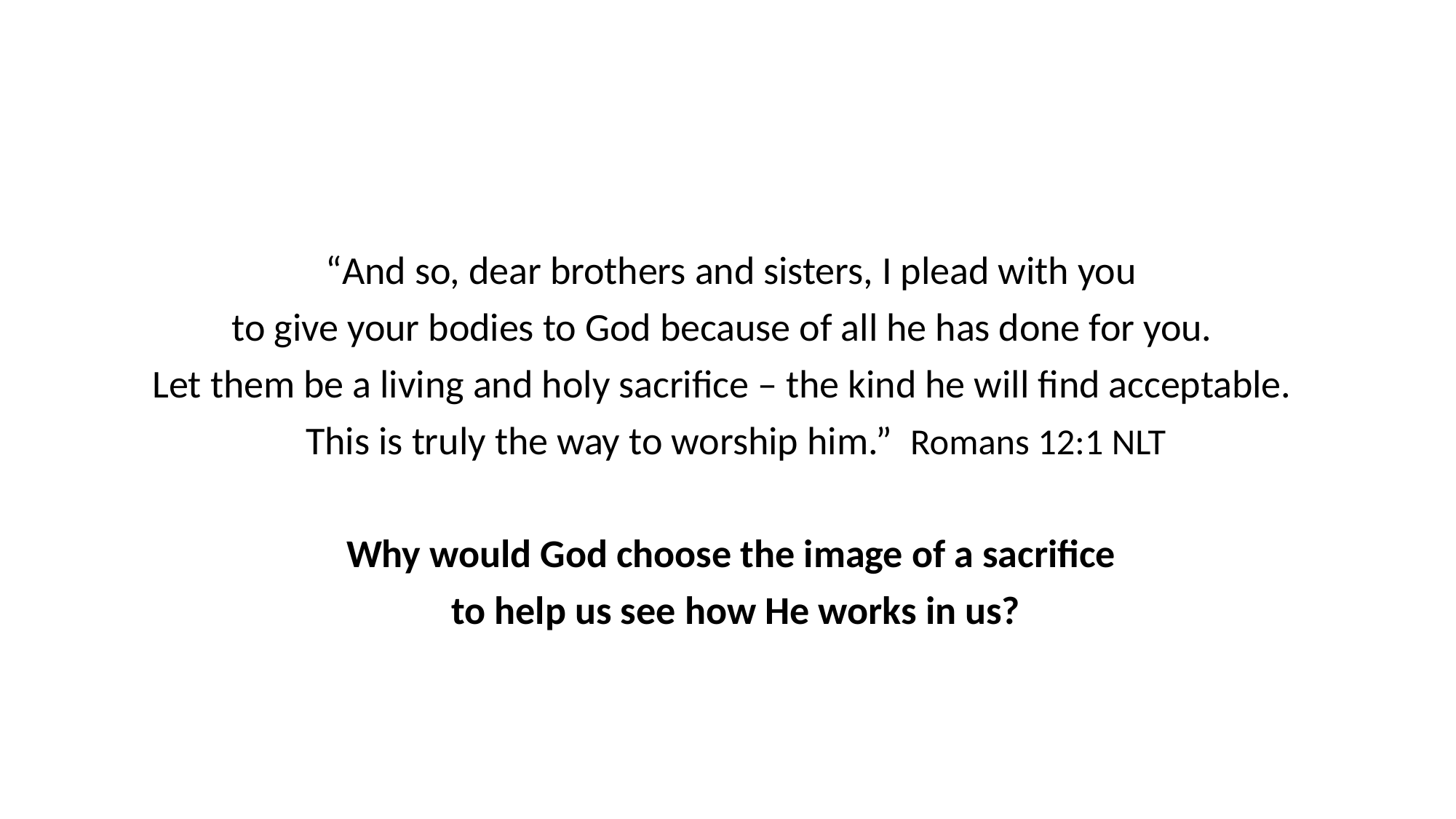

“And so, dear brothers and sisters, I plead with you
to give your bodies to God because of all he has done for you.
Let them be a living and holy sacrifice – the kind he will find acceptable.
This is truly the way to worship him.”  Romans 12:1 NLT

Why would God choose the image of a sacrifice
to help us see how He works in us?